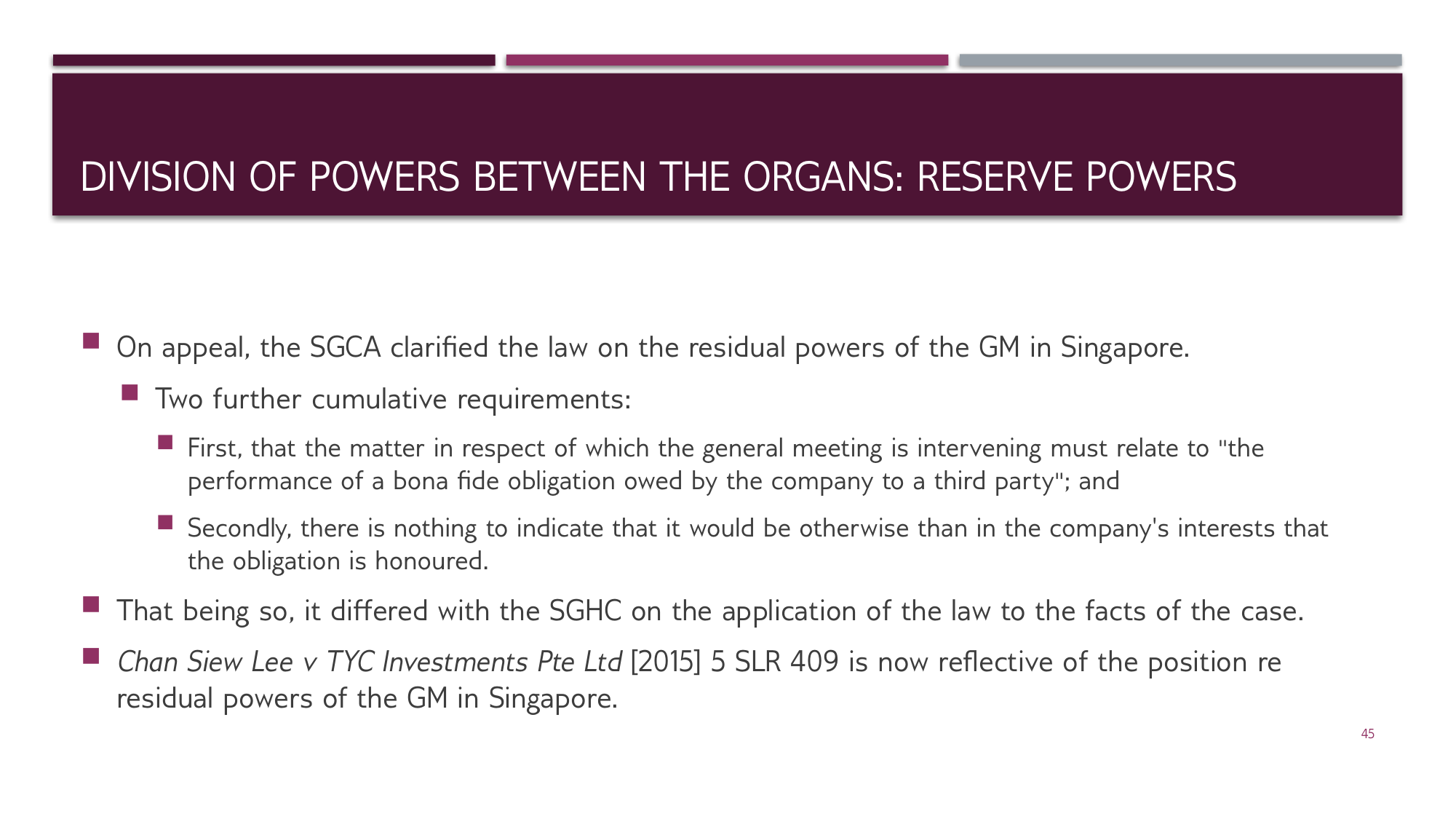

# Division of powers between the organs: RESERVE POWERS
On appeal, the SGCA clarified the law on the residual powers of the GM in Singapore.
Two further cumulative requirements:
First, that the matter in respect of which the general meeting is intervening must relate to "the performance of a bona fide obligation owed by the company to a third party"; and
Secondly, there is nothing to indicate that it would be otherwise than in the company's interests that the obligation is honoured.
That being so, it differed with the SGHC on the application of the law to the facts of the case.
Chan Siew Lee v TYC Investments Pte Ltd [2015] 5 SLR 409 is now reflective of the position re residual powers of the GM in Singapore.
45